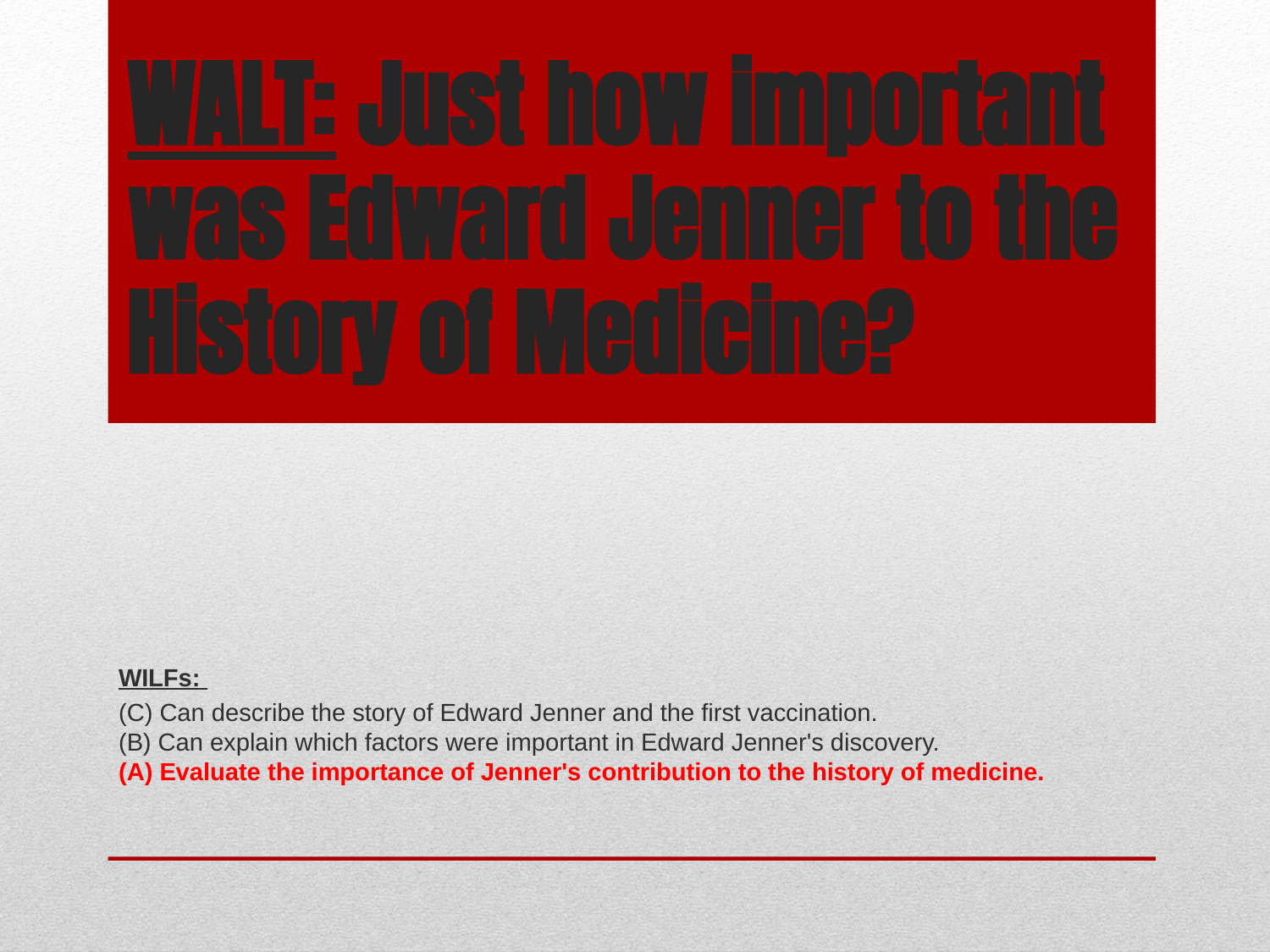

# WALT: Just how important was Edward Jenner to the History of Medicine?
WILFs:
(C) Can describe the story of Edward Jenner and the first vaccination.
(B) Can explain which factors were important in Edward Jenner's discovery.
(A) Evaluate the importance of Jenner's contribution to the history of medicine.